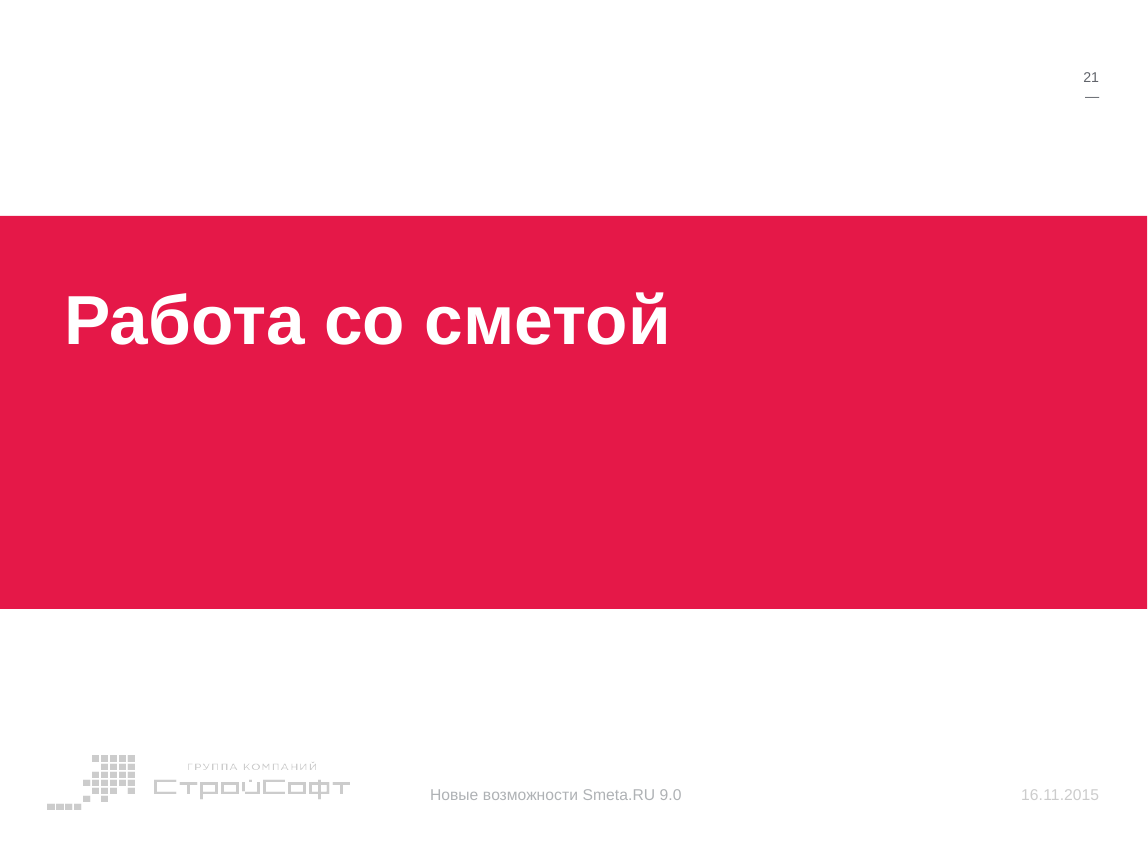

21
—

# Работа со сметой
Новые возможности Smeta.RU 9.0
16.11.2015